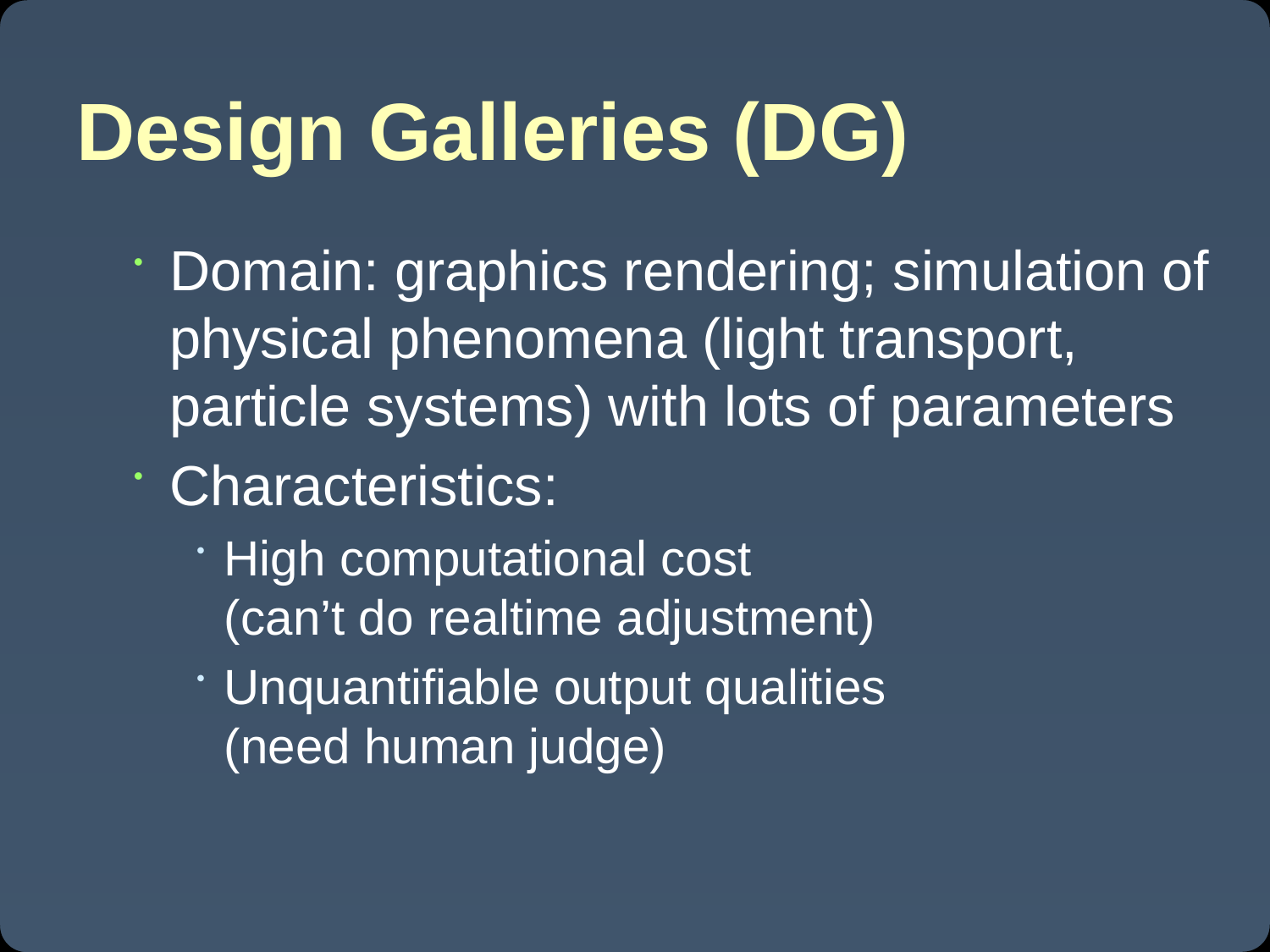

# Design Galleries (DG)
Domain: graphics rendering; simulation of physical phenomena (light transport, particle systems) with lots of parameters
Characteristics:
High computational cost
(can’t do realtime adjustment)
Unquantifiable output qualities
(need human judge)